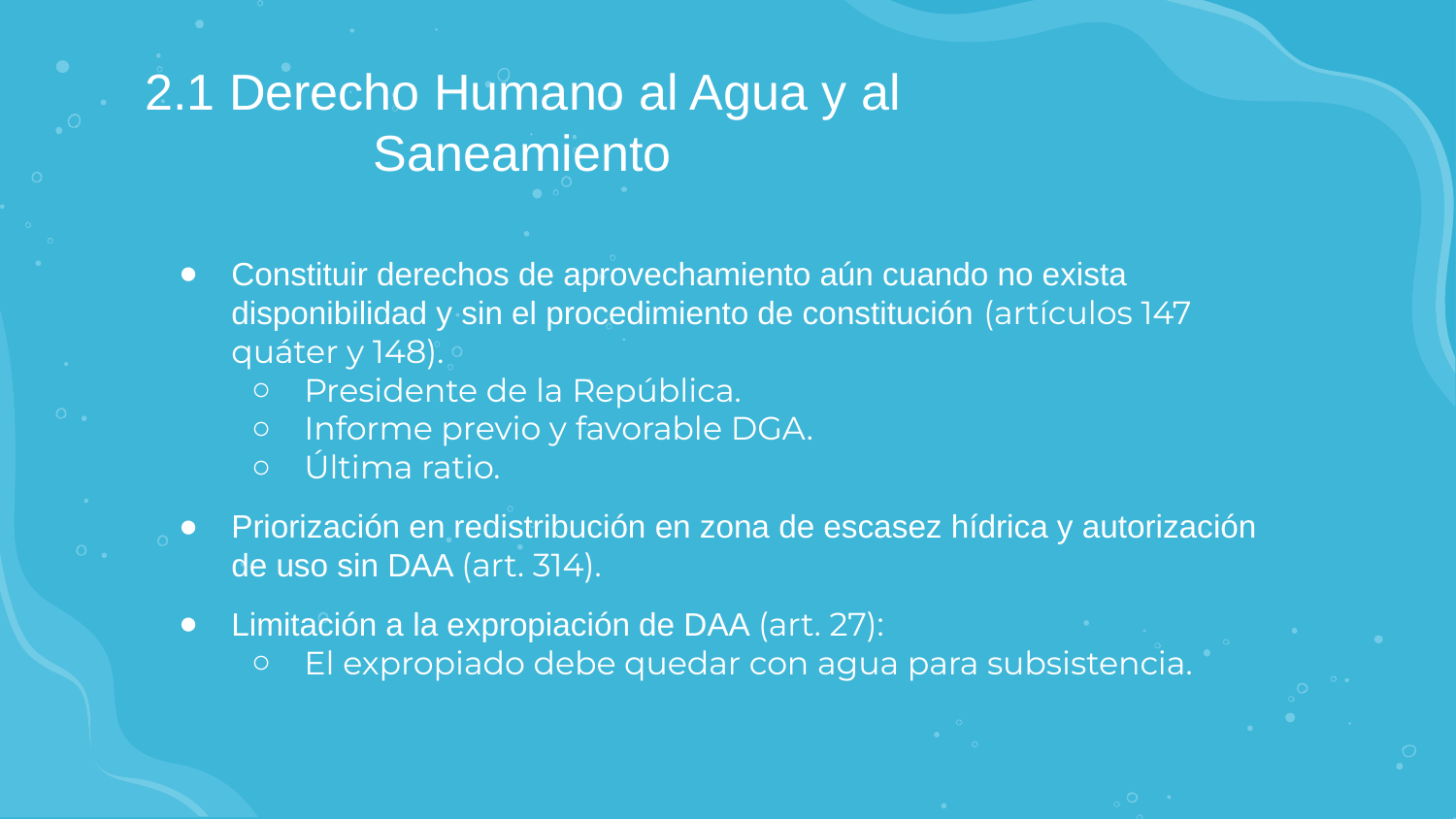

# 2.1 Derecho Humano al Agua y al Saneamiento
Constituir derechos de aprovechamiento aún cuando no exista disponibilidad y sin el procedimiento de constitución (artículos 147 quáter y 148).
Presidente de la República.
Informe previo y favorable DGA.
Última ratio.
Priorización en redistribución en zona de escasez hídrica y autorización de uso sin DAA (art. 314).
Limitación a la expropiación de DAA (art. 27):
El expropiado debe quedar con agua para subsistencia.